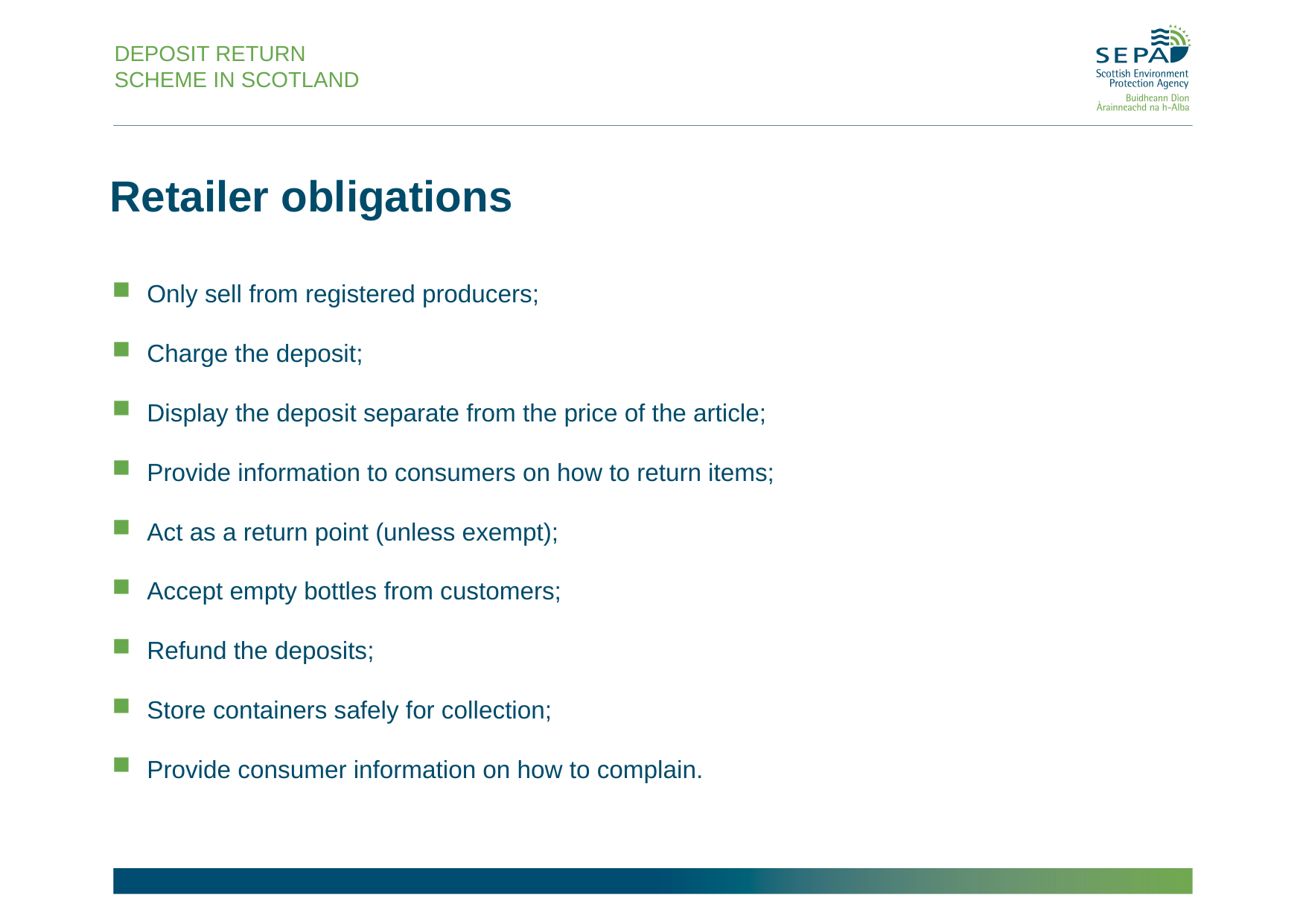

DEPOSIT RETURN
SCHEME IN SCOTLAND
Retailer obligations
Only sell from registered producers;

Charge the deposit;

Display the deposit separate from the price of the article;

Provide information to consumers on how to return items;

Act as a return point (unless exempt);

Accept empty bottles from customers;

Refund the deposits;

Store containers safely for collection;

Provide consumer information on how to complain.